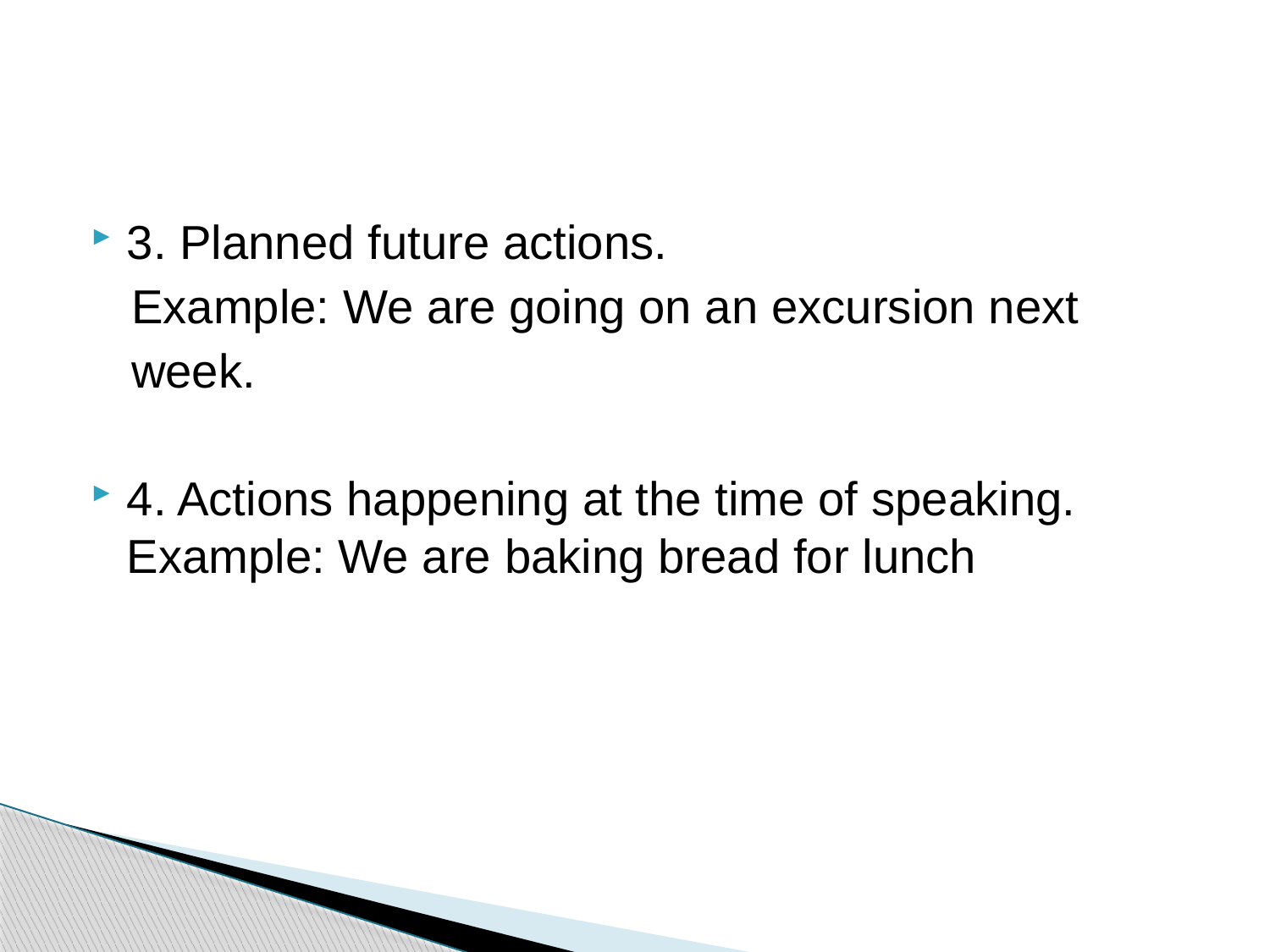

#
3. Planned future actions.
   Example: We are going on an excursion next
   week.

4. Actions happening at the time of speaking. Example: We are baking bread for lunch